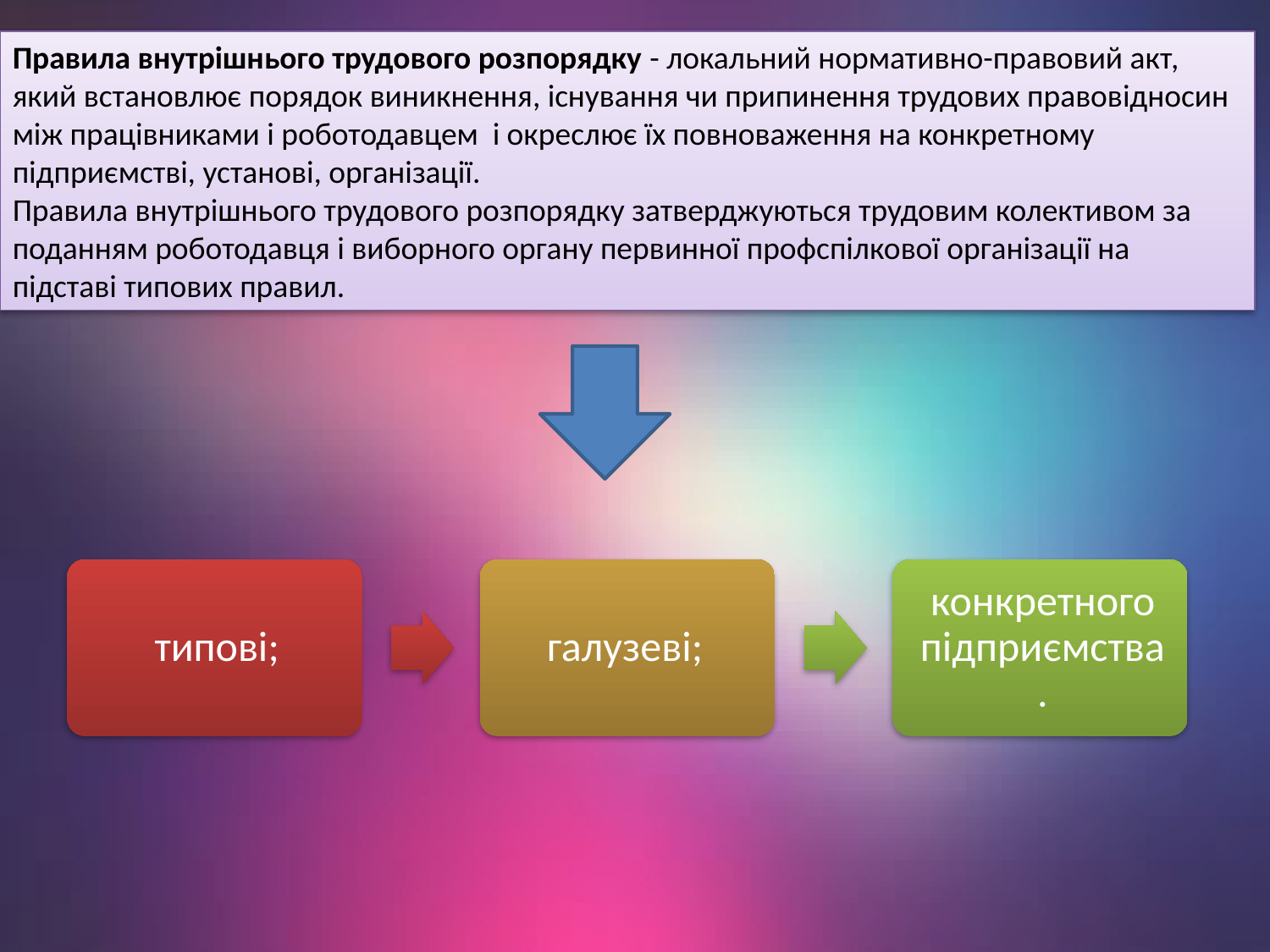

Правила внутрішнього трудового розпорядку - локальний нормативно-правовий акт, який встановлює порядок виникнення, існування чи припинення трудових правовідносин між працівниками і роботодавцем  і окреслює їх повноваження на конкретному підприємстві, установі, організації.
Правила внутрішнього трудового розпорядку затверджуються трудовим колективом за поданням роботодавця і виборного органу первинної профспілкової організації на підставі типових правил.

типові;

галузеві;

конкретного підприємства.